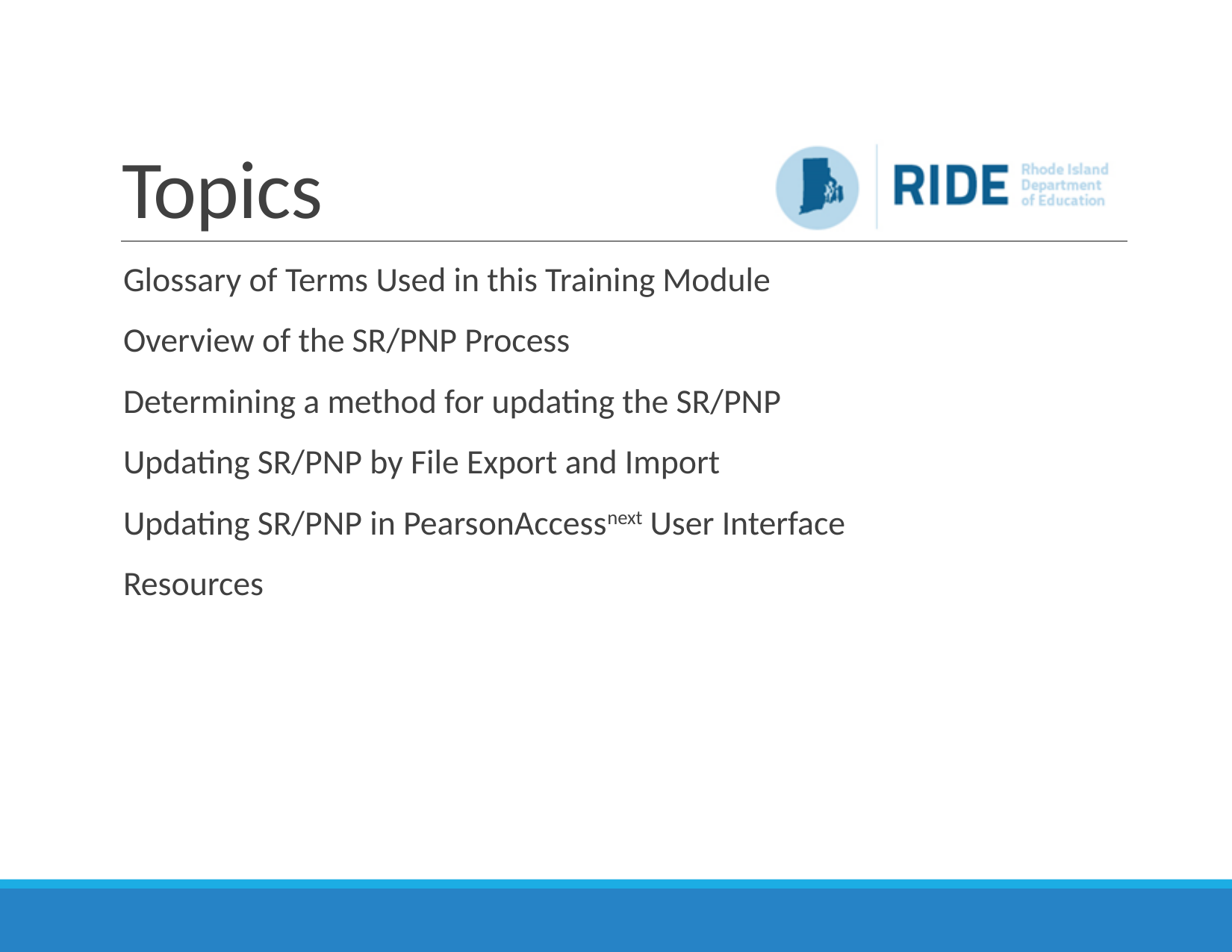

# Topics
Glossary of Terms Used in this Training Module
Overview of the SR/PNP Process
Determining a method for updating the SR/PNP
Updating SR/PNP by File Export and Import
Updating SR/PNP in PearsonAccessnext User Interface
Resources